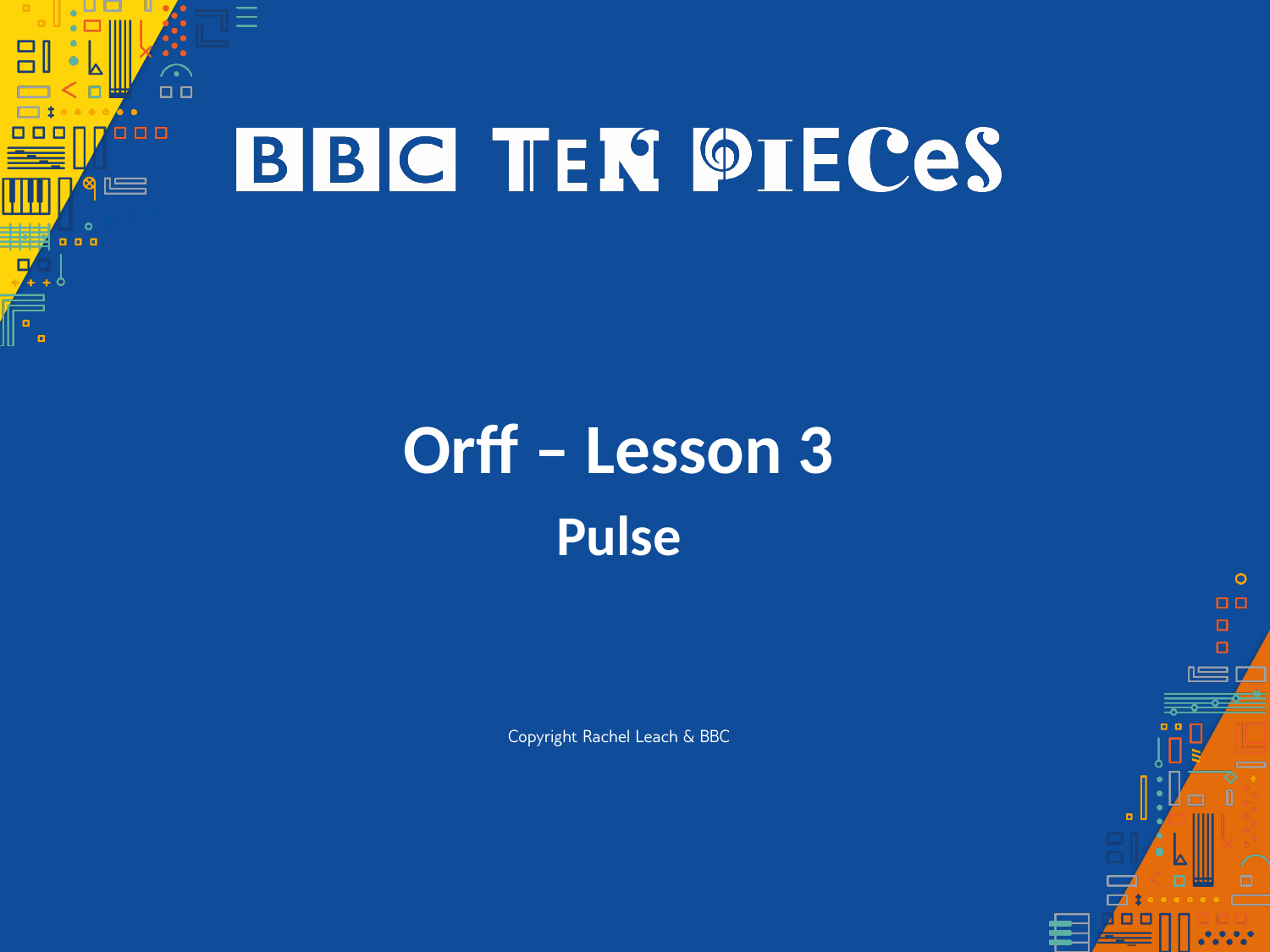

Orff – Lesson 3
Pulse
Copyright Rachel Leach & BBC